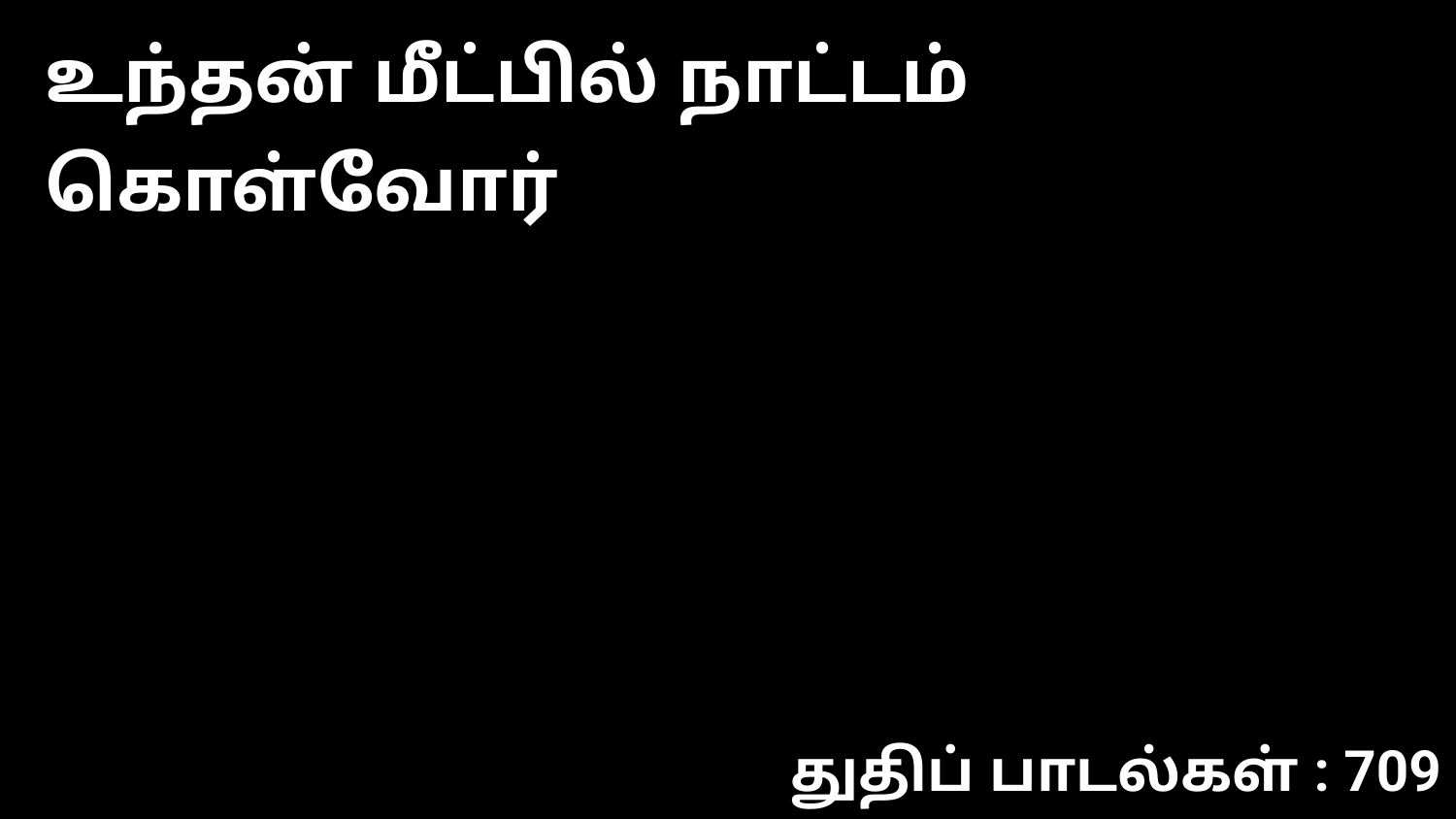

உந்தன் மீட்பில் நாட்டம் கொள்வோர்
துதிப் பாடல்கள் : 709